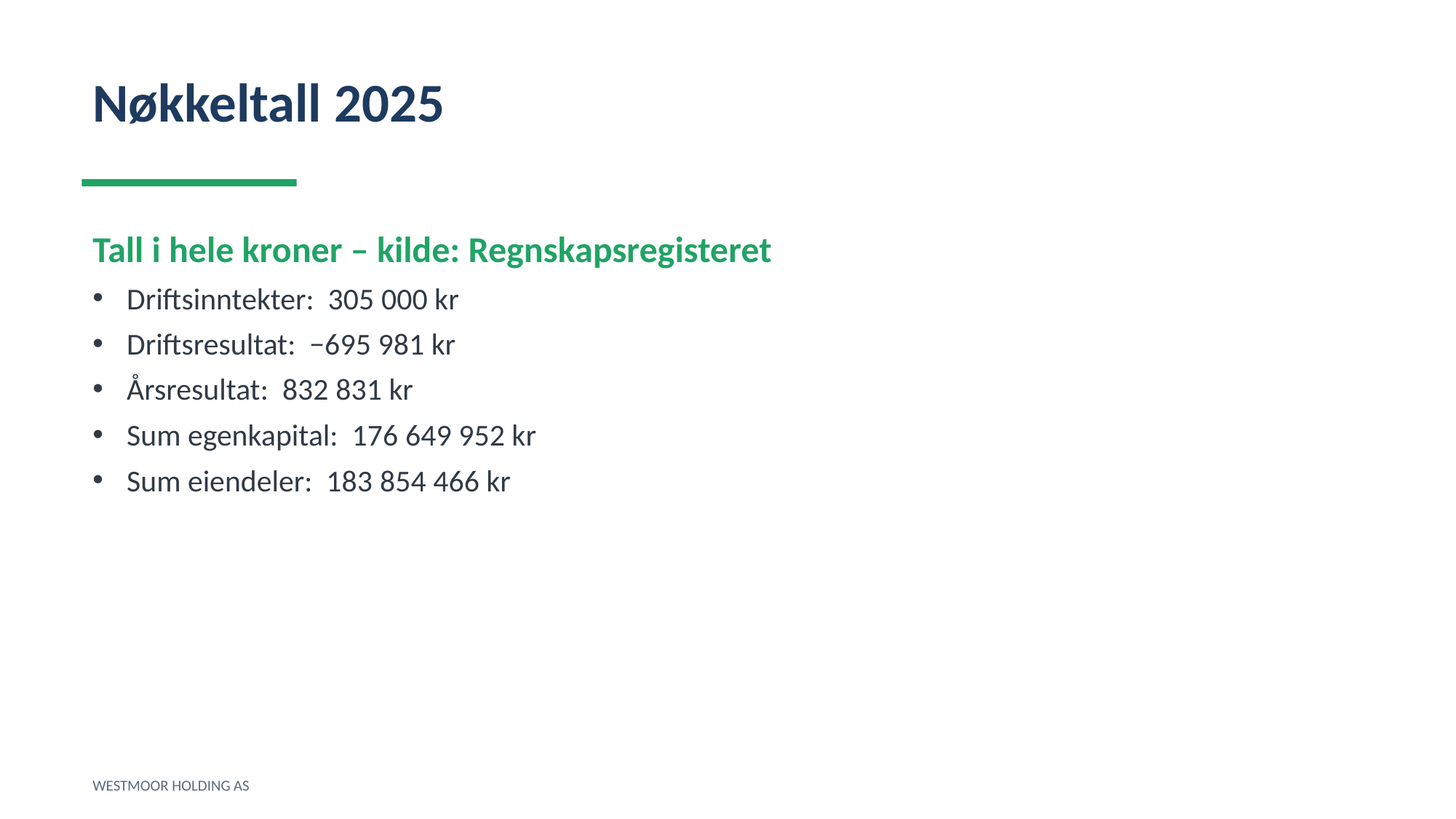

Nøkkeltall 2025

Tall i hele kroner – kilde: Regnskapsregisteret
Driftsinntekter:  305 000 kr
Driftsresultat:  −695 981 kr
Årsresultat:  832 831 kr
Sum egenkapital:  176 649 952 kr
Sum eiendeler:  183 854 466 kr
WESTMOOR HOLDING AS